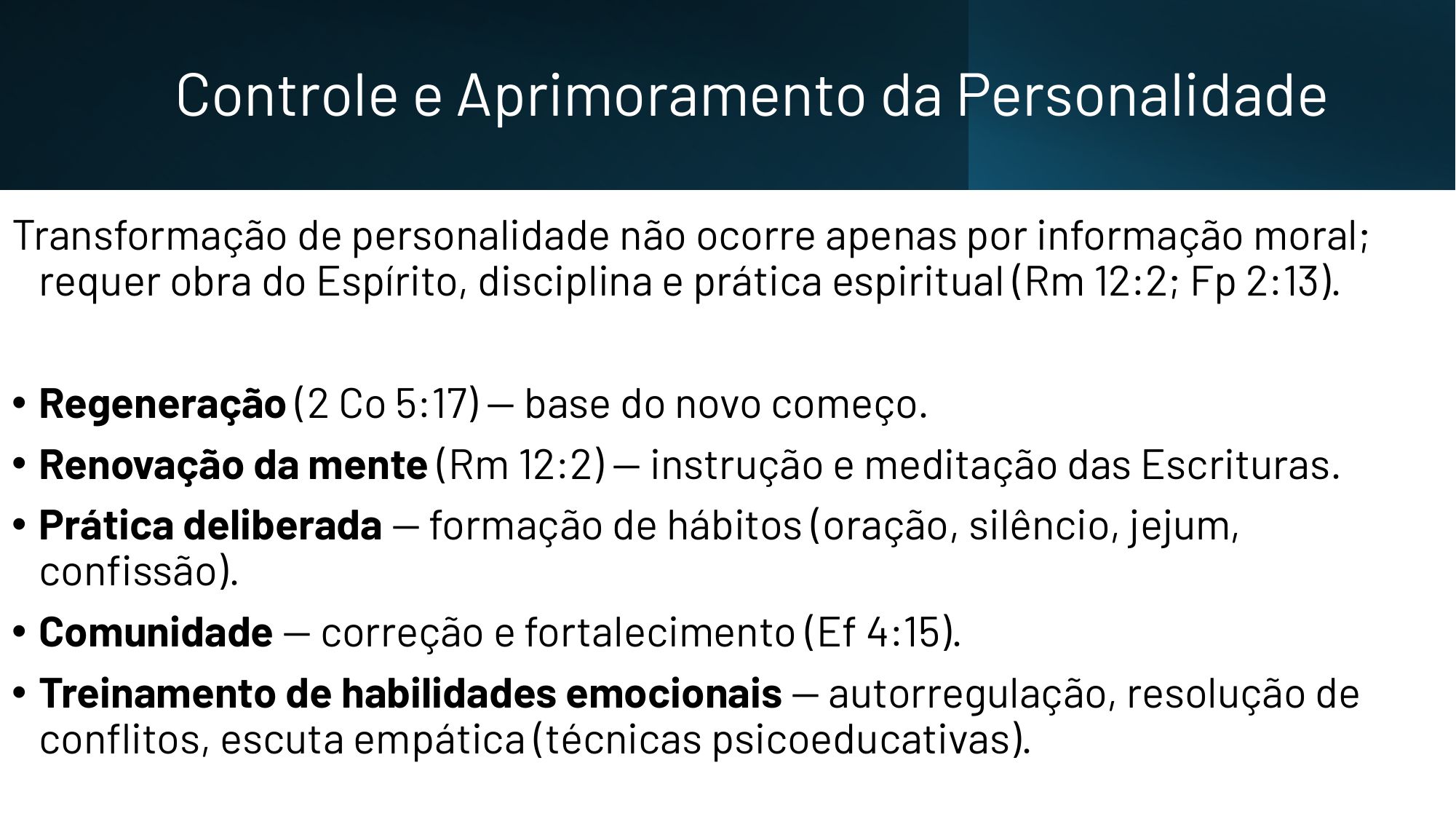

# Controle e Aprimoramento da Personalidade
Transformação de personalidade não ocorre apenas por informação moral; requer obra do Espírito, disciplina e prática espiritual (Rm 12:2; Fp 2:13).

Regeneração (2 Co 5:17) — base do novo começo.
Renovação da mente (Rm 12:2) — instrução e meditação das Escrituras.
Prática deliberada — formação de hábitos (oração, silêncio, jejum, confissão).
Comunidade — correção e fortalecimento (Ef 4:15).
Treinamento de habilidades emocionais — autorregulação, resolução de conflitos, escuta empática (técnicas psicoeducativas).